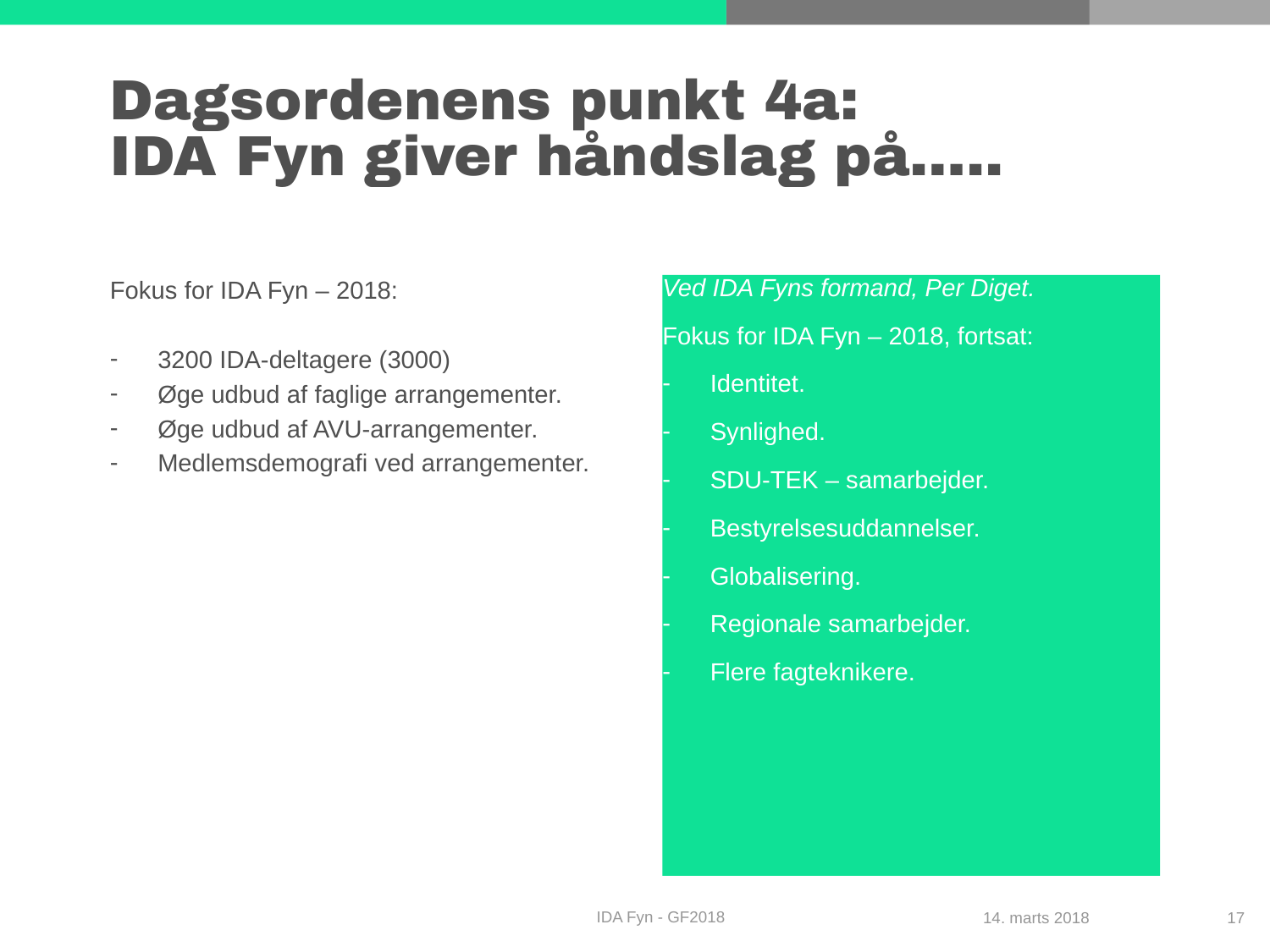

# Dagsordenens punkt 4a: IDA Fyn giver håndslag på…..
Fokus for IDA Fyn – 2018:

3200 IDA-deltagere (3000)
Øge udbud af faglige arrangementer.
Øge udbud af AVU-arrangementer.
Medlemsdemografi ved arrangementer.

Ved IDA Fyns formand, Per Diget.
Fokus for IDA Fyn – 2018, fortsat:
Identitet.
Synlighed.
SDU-TEK – samarbejder.
Bestyrelsesuddannelser.
Globalisering.
Regionale samarbejder.
Flere fagteknikere.
IDA Fyn - GF2018
14. marts 2018
17